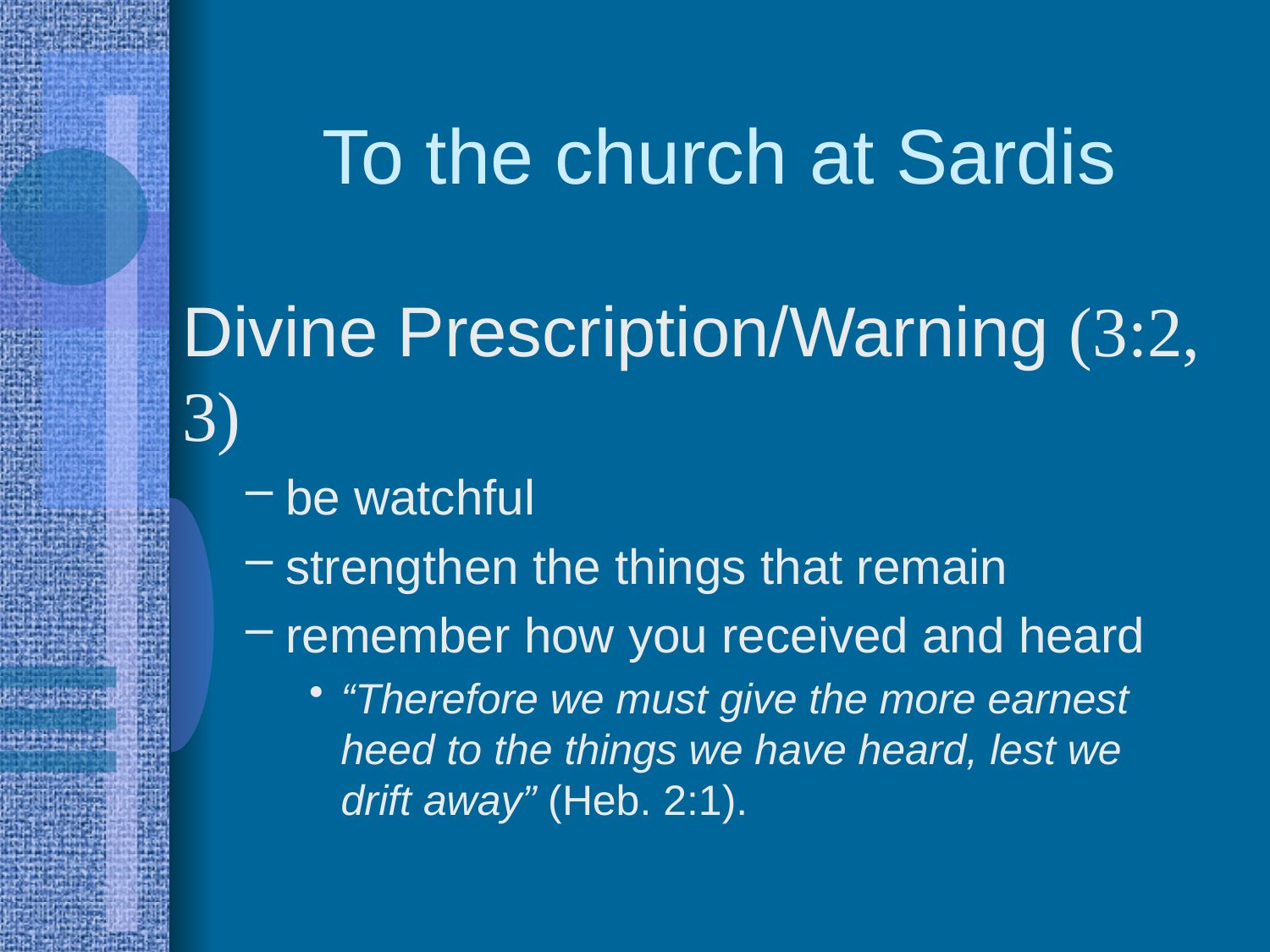

# To the church at Sardis
Divine Prescription/Warning (3:2, 3)
be watchful
strengthen the things that remain
remember how you received and heard
“Therefore we must give the more earnest heed to the things we have heard, lest we drift away” (Heb. 2:1).